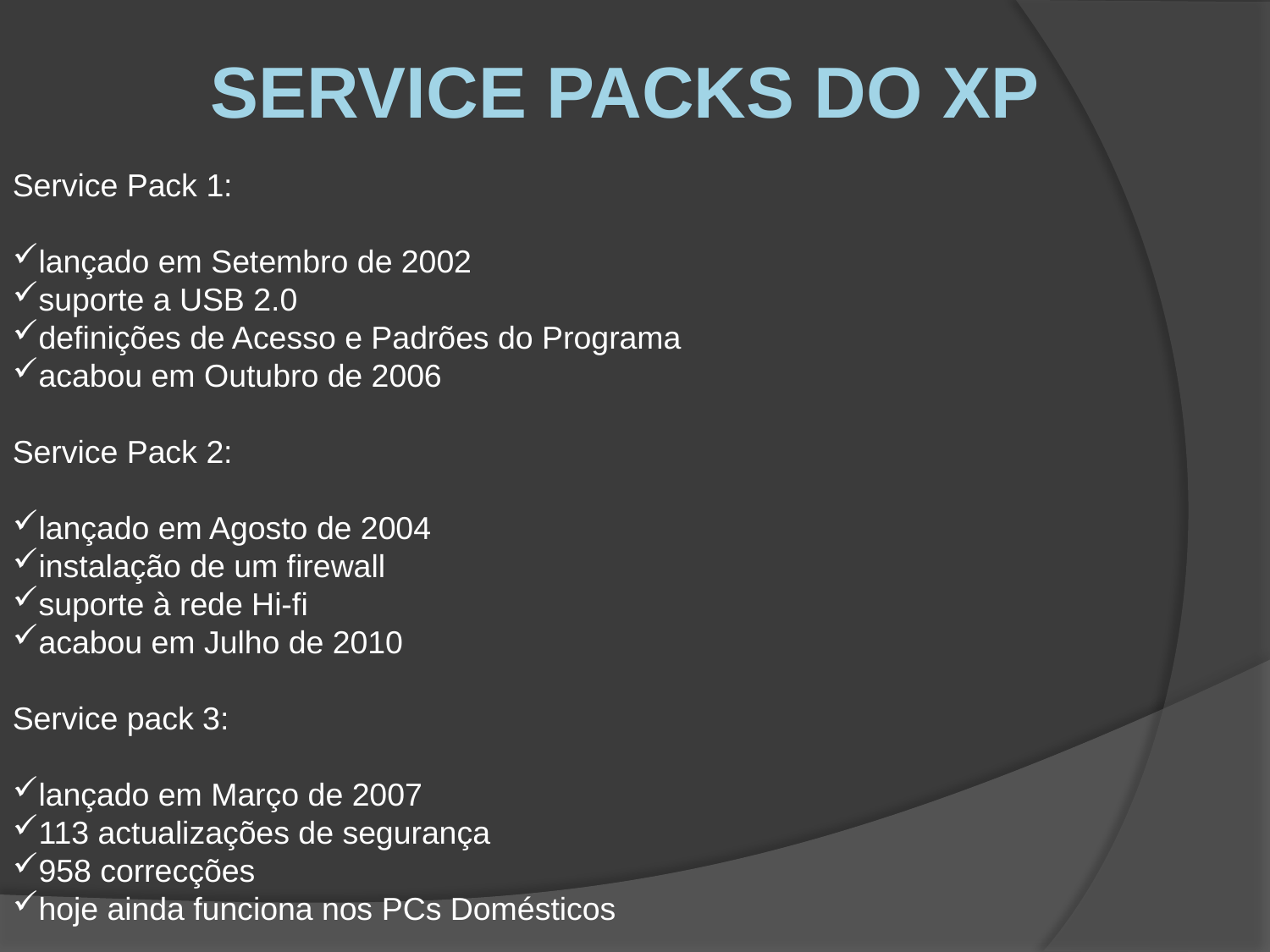

# Service Packs do Xp
Service Pack 1:

lançado em Setembro de 2002
suporte a USB 2.0
definições de Acesso e Padrões do Programa
acabou em Outubro de 2006

Service Pack 2:

lançado em Agosto de 2004
instalação de um firewall
suporte à rede Hi-fi
acabou em Julho de 2010

Service pack 3:

lançado em Março de 2007
113 actualizações de segurança
958 correcções
hoje ainda funciona nos PCs Domésticos